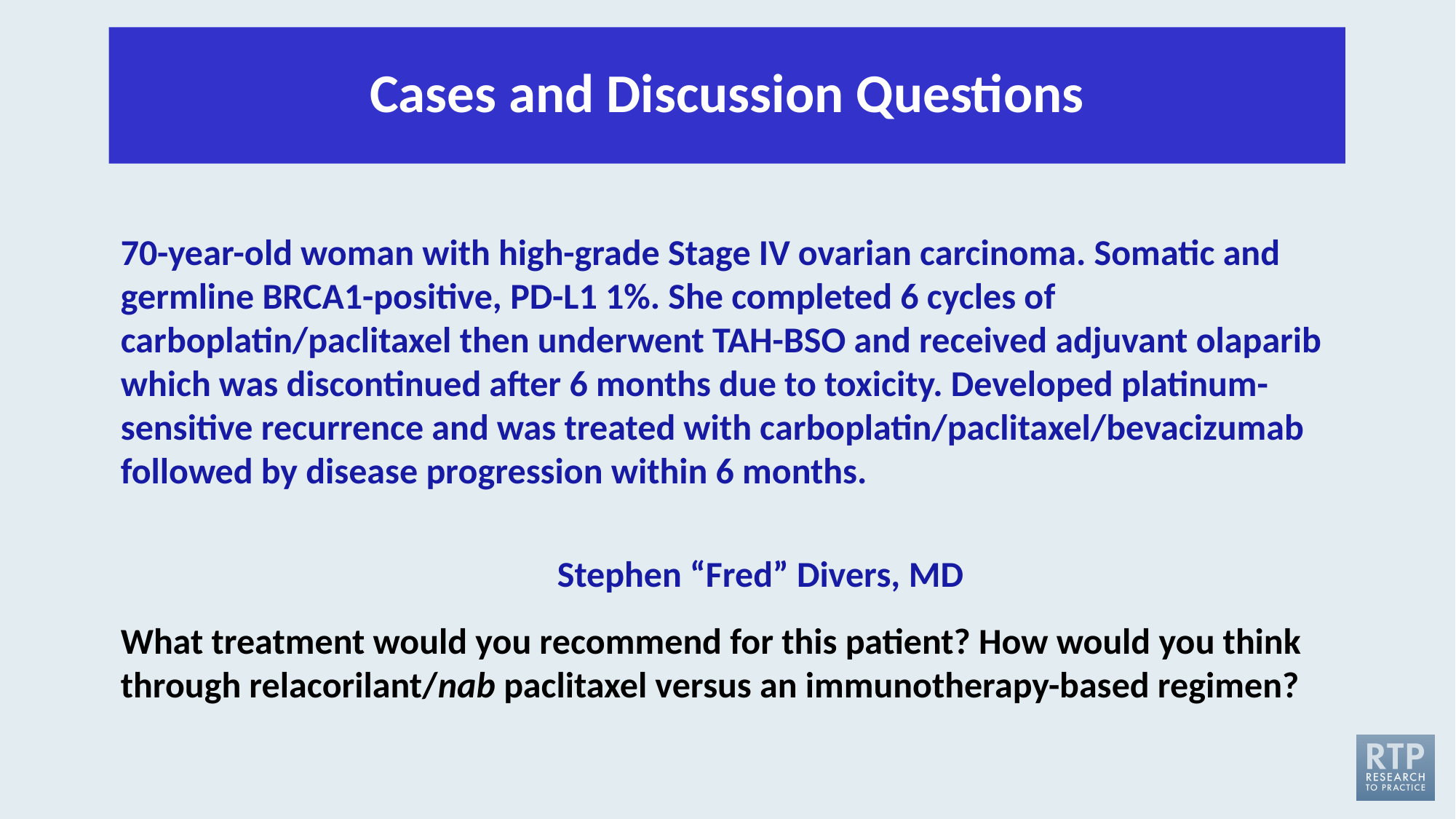

# Cases and Discussion Questions

70-year-old woman with high-grade Stage IV ovarian carcinoma. Somatic and germline BRCA1-positive, PD-L1 1%. She completed 6 cycles of carboplatin/paclitaxel then underwent TAH-BSO and received adjuvant olaparib which was discontinued after 6 months due to toxicity. Developed platinum-sensitive recurrence and was treated with carboplatin/paclitaxel/bevacizumab followed by disease progression within 6 months.
															Stephen “Fred” Divers, MD
What treatment would you recommend for this patient? How would you think through relacorilant/nab paclitaxel versus an immunotherapy-based regimen?